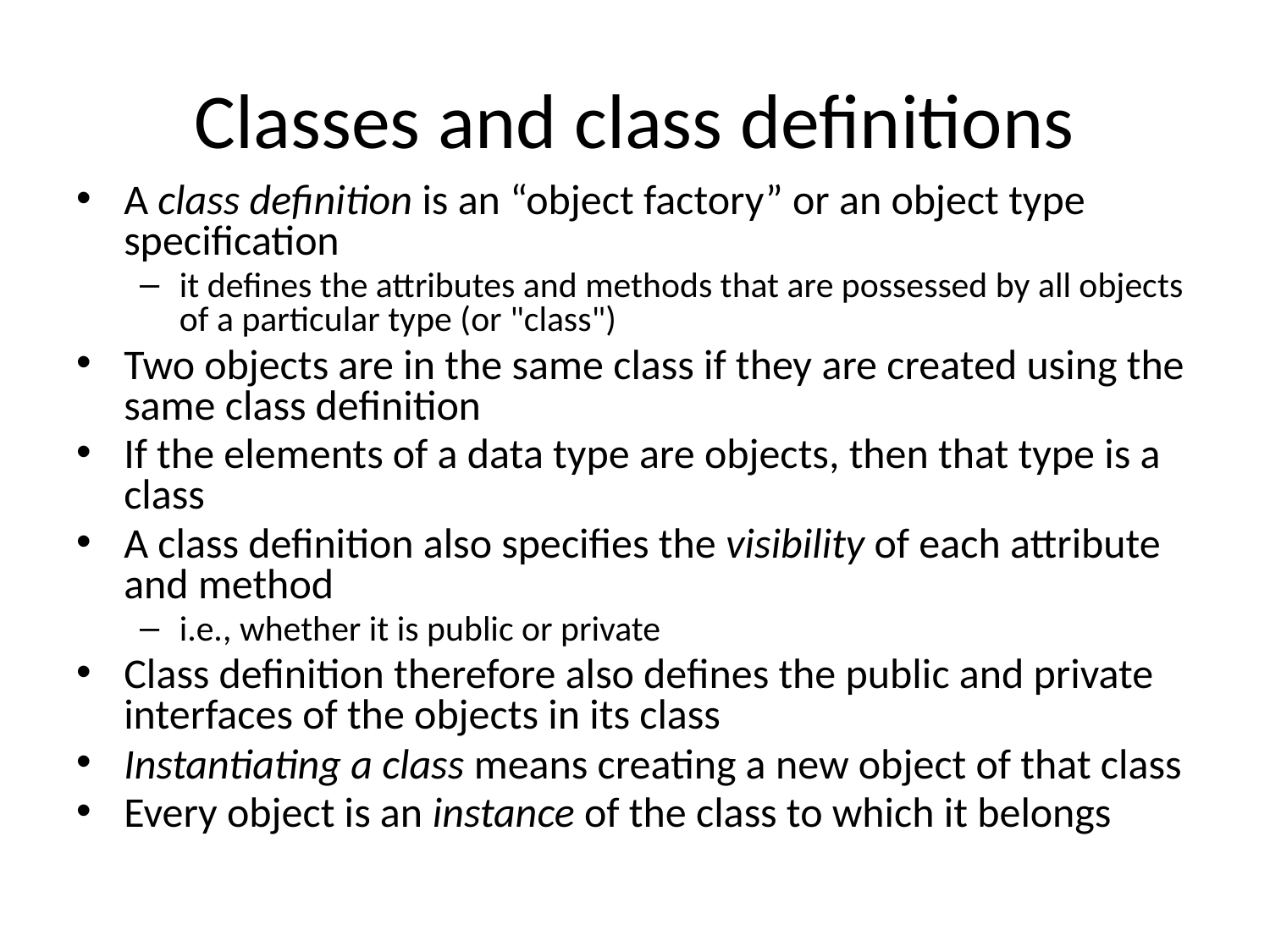

# Classes and class definitions
A class definition is an “object factory” or an object type specification
it defines the attributes and methods that are possessed by all objects of a particular type (or "class")
Two objects are in the same class if they are created using the same class definition
If the elements of a data type are objects, then that type is a class
A class definition also specifies the visibility of each attribute and method
i.e., whether it is public or private
Class definition therefore also defines the public and private interfaces of the objects in its class
Instantiating a class means creating a new object of that class
Every object is an instance of the class to which it belongs